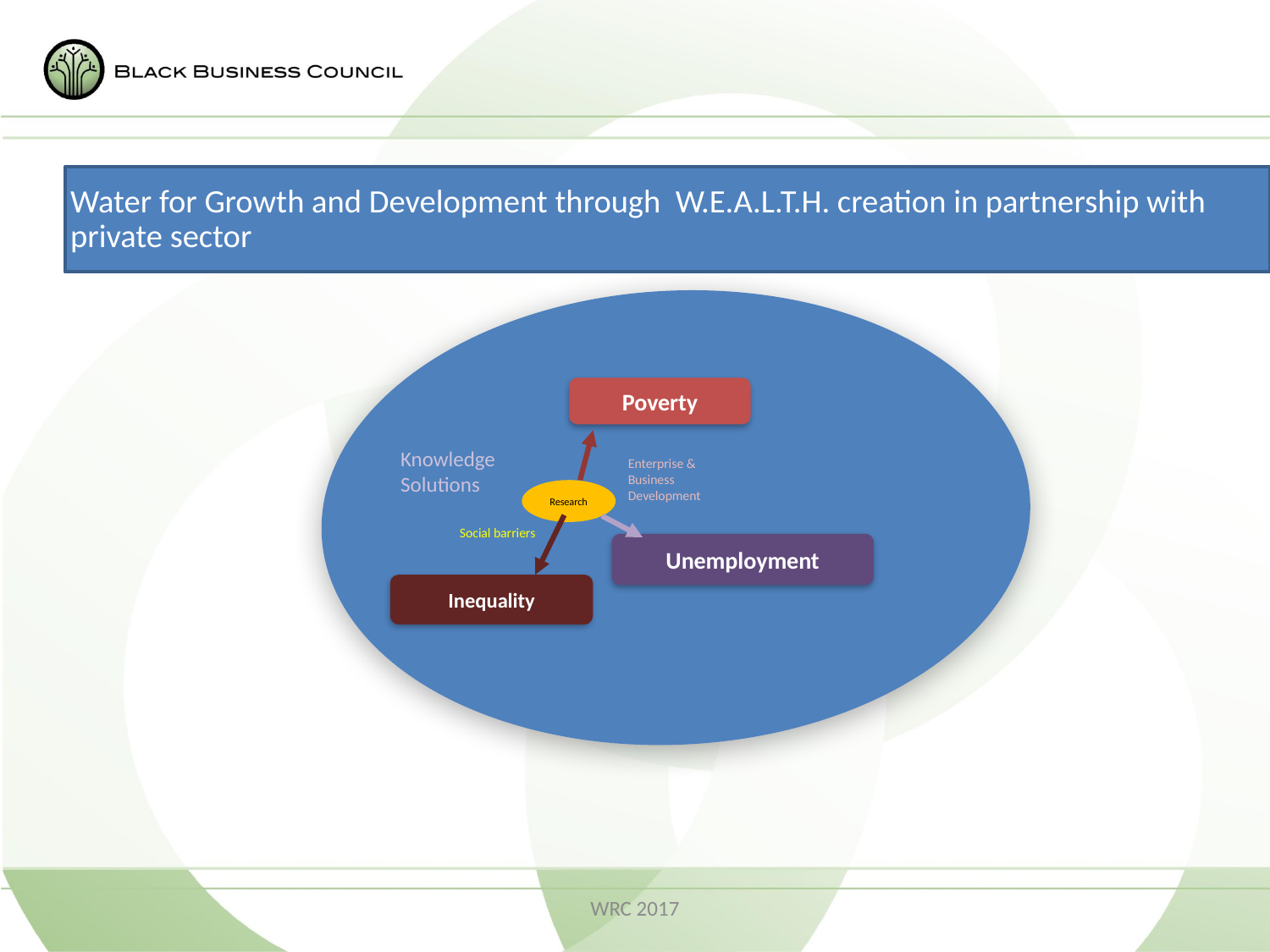

Water for Growth and Development through  W.E.A.L.T.H. creation in partnership with private sector

Poverty
Knowledge
Solutions
Enterprise &
Business
Development
Research
Social barriers
Unemployment
Inequality
WRC 2017